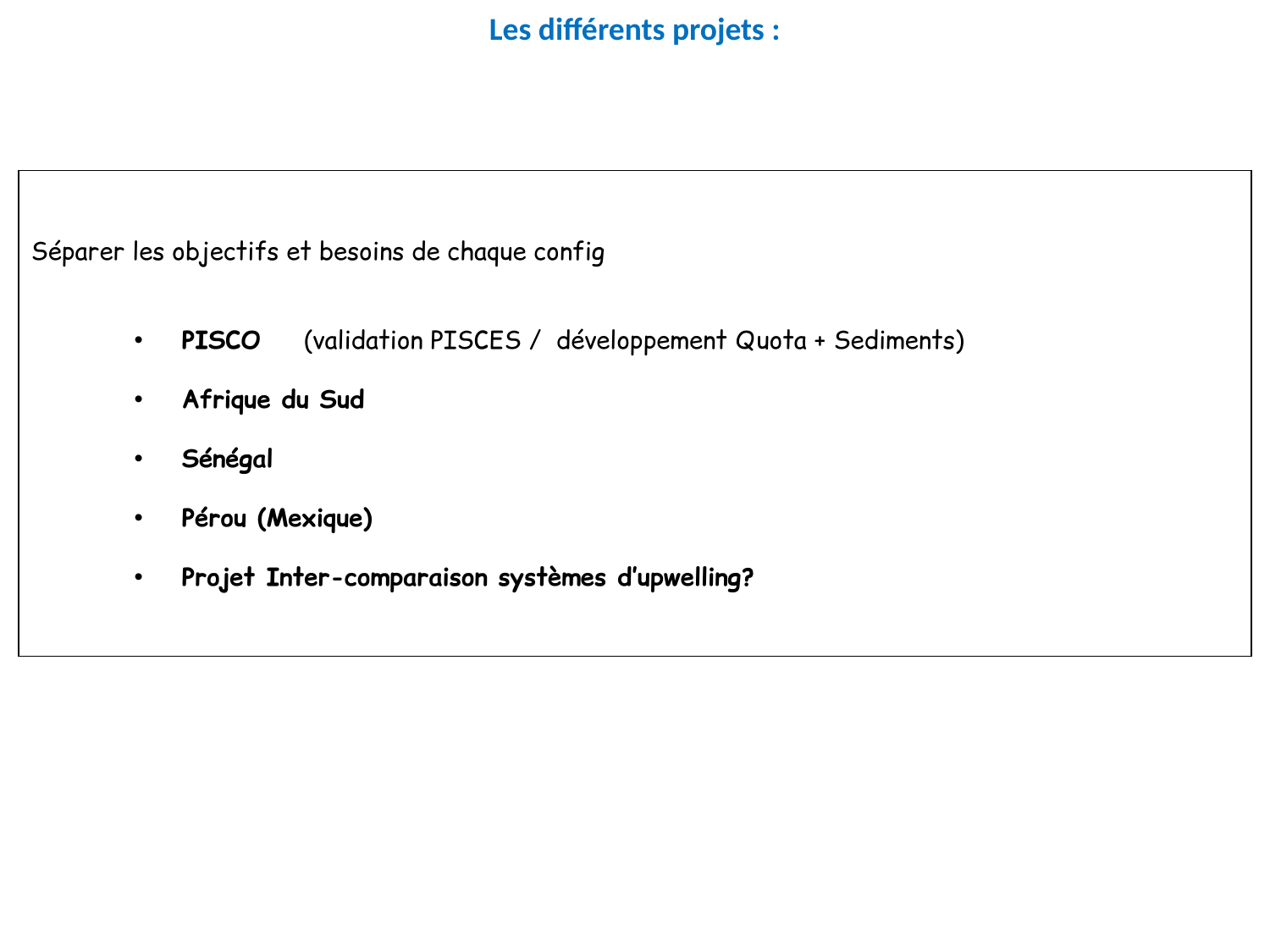

# Les différents projets :

Séparer les objectifs et besoins de chaque config

PISCO    (validation PISCES /  développement Quota + Sediments)

Afrique du Sud

Sénégal

Pérou (Mexique)

Projet Inter-comparaison systèmes d’upwelling?